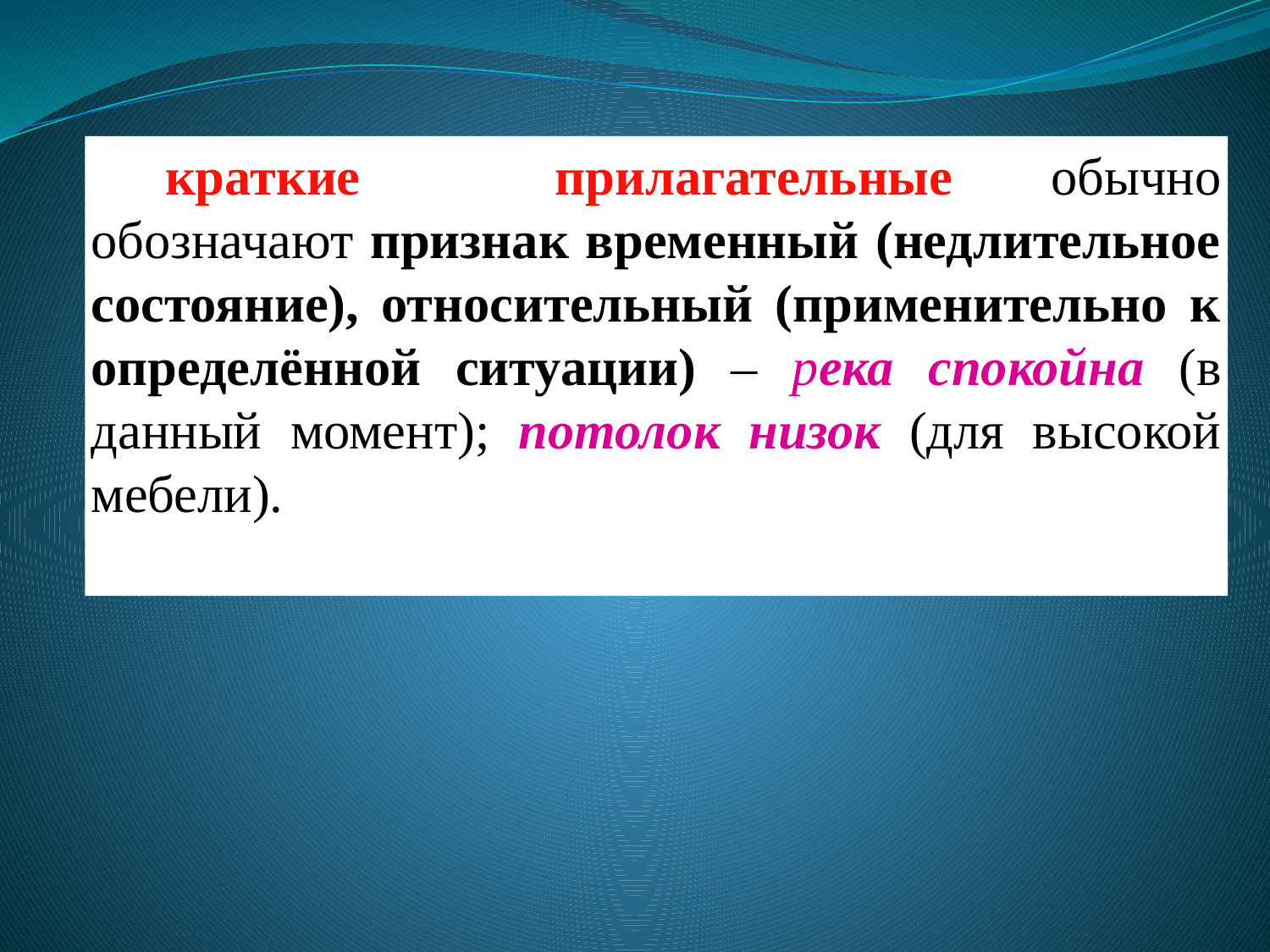

краткие  прилагательные обычно обозначают признак временный (недлительное состояние), относительный (применительно к определённой ситуации) – река спокойна (в данный момент); потолок низок (для высокой мебели).